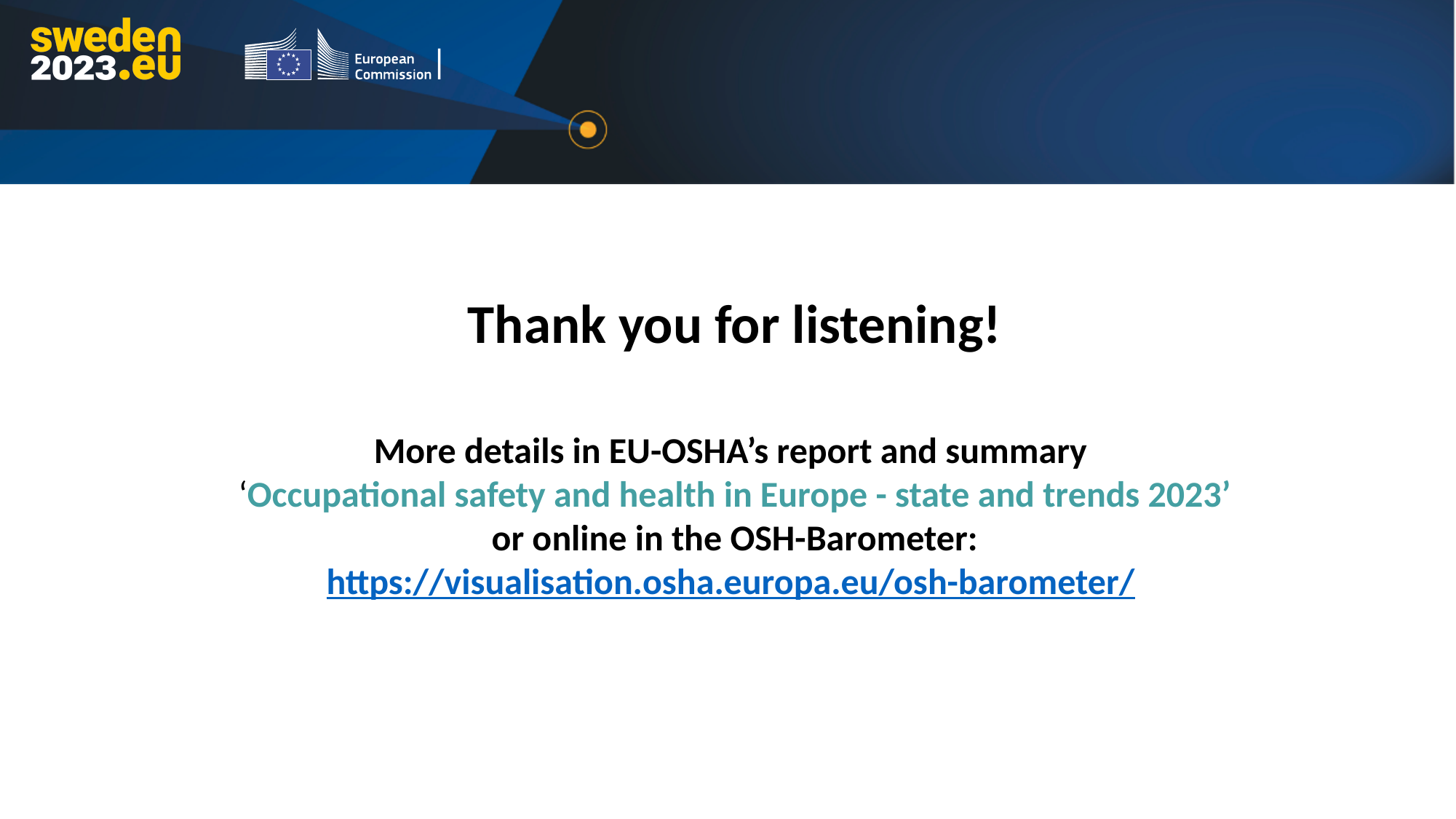

Thank you for listening!

More details in EU-OSHA’s report and summary
‘Occupational safety and health in Europe - state and trends 2023’
or online in the OSH-Barometer:
https://visualisation.osha.europa.eu/osh-barometer/